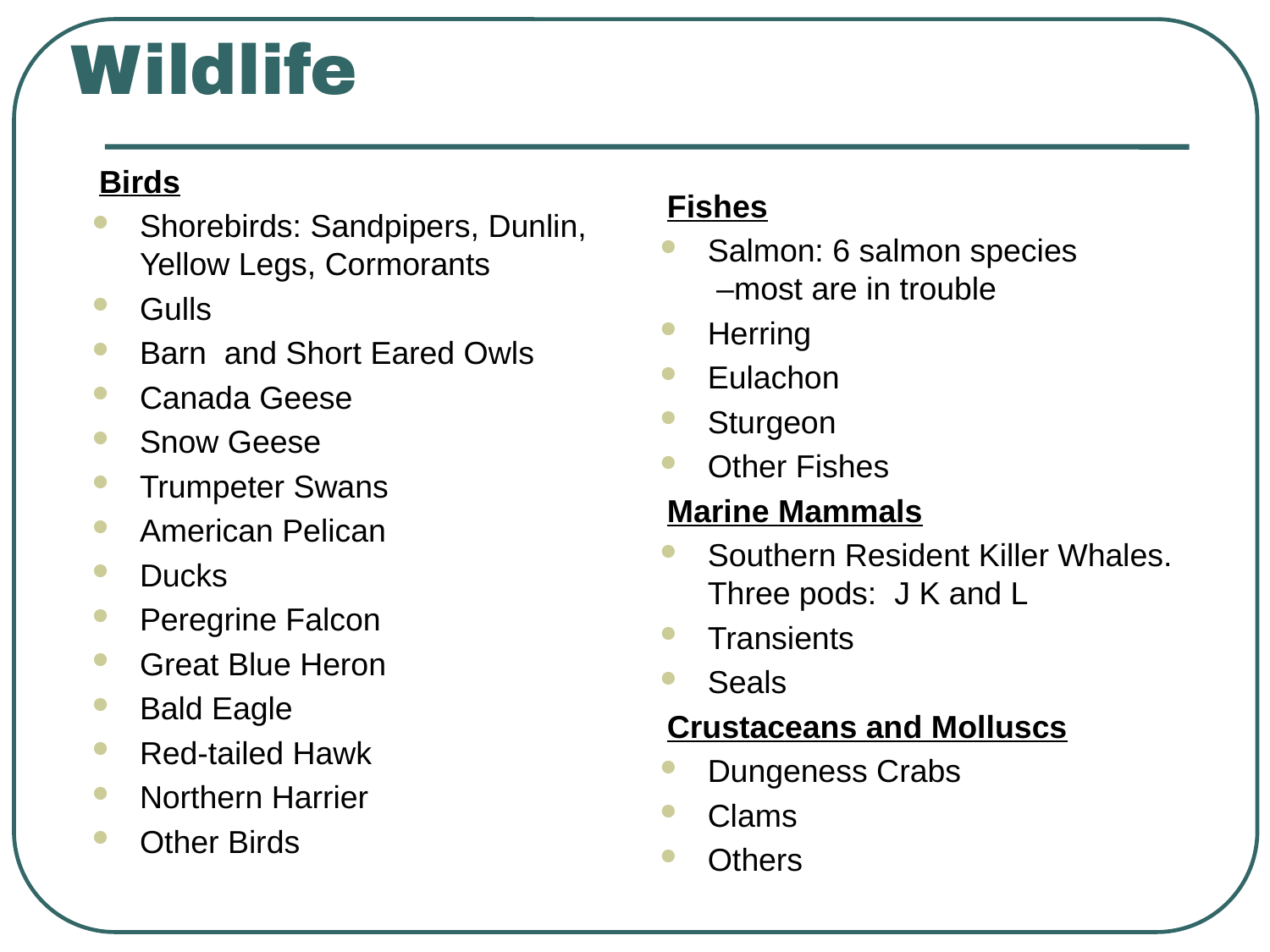

# Wildlife
Birds
Shorebirds: Sandpipers, Dunlin, Yellow Legs, Cormorants
Gulls
Barn  and Short Eared Owls
Canada Geese
Snow Geese
Trumpeter Swans
American Pelican
Ducks
Peregrine Falcon
Great Blue Heron
Bald Eagle
Red-tailed Hawk
Northern Harrier
Other Birds
Fishes
Salmon: 6 salmon species
 –most are in trouble
Herring
Eulachon
Sturgeon
Other Fishes
Marine Mammals
Southern Resident Killer Whales. Three pods:  J K and L
Transients
Seals
Crustaceans and Molluscs
Dungeness Crabs
Clams
Others